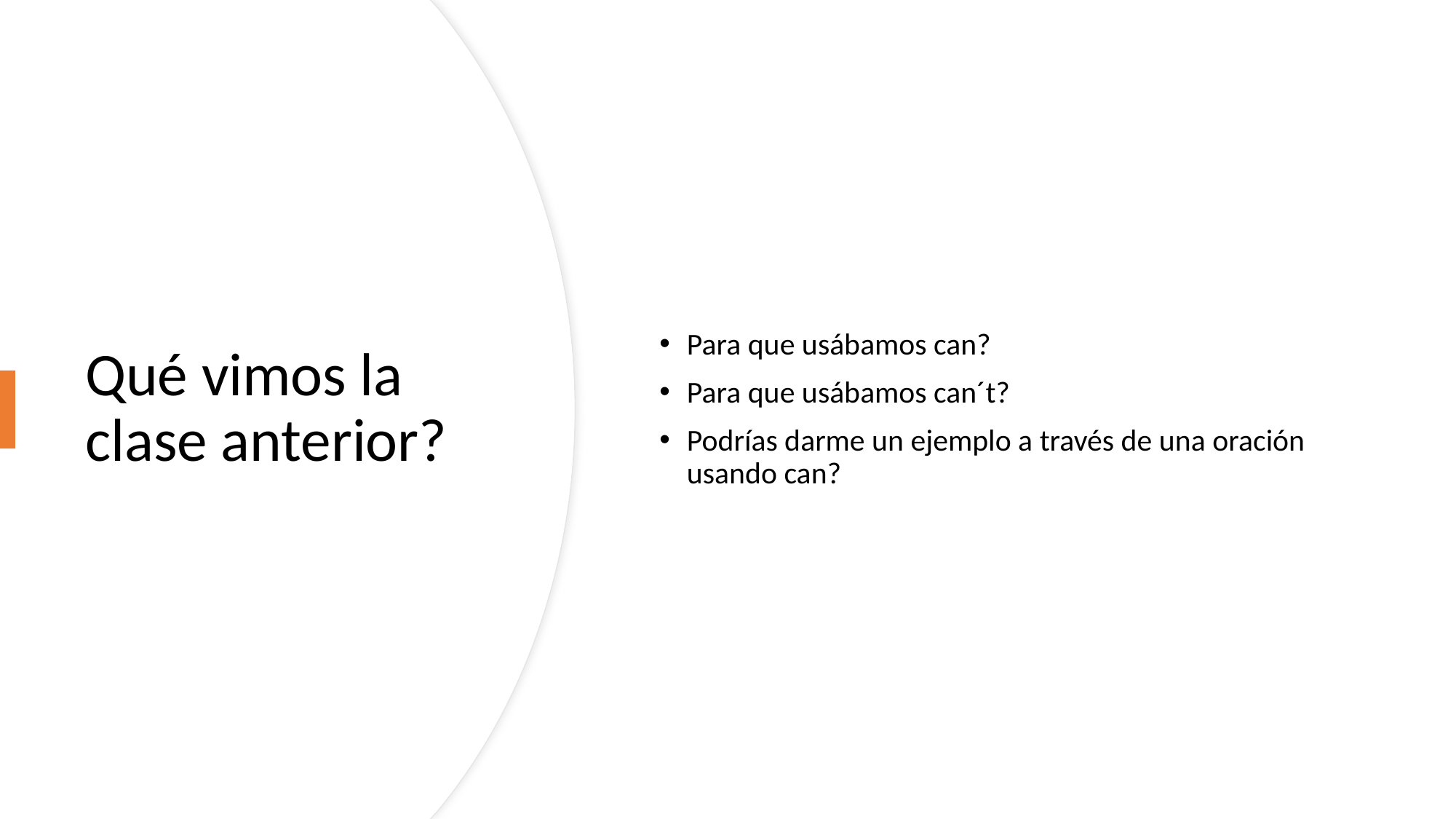

Para que usábamos can?
Para que usábamos can´t?
Podrías darme un ejemplo a través de una oración usando can?
# Qué vimos la clase anterior?